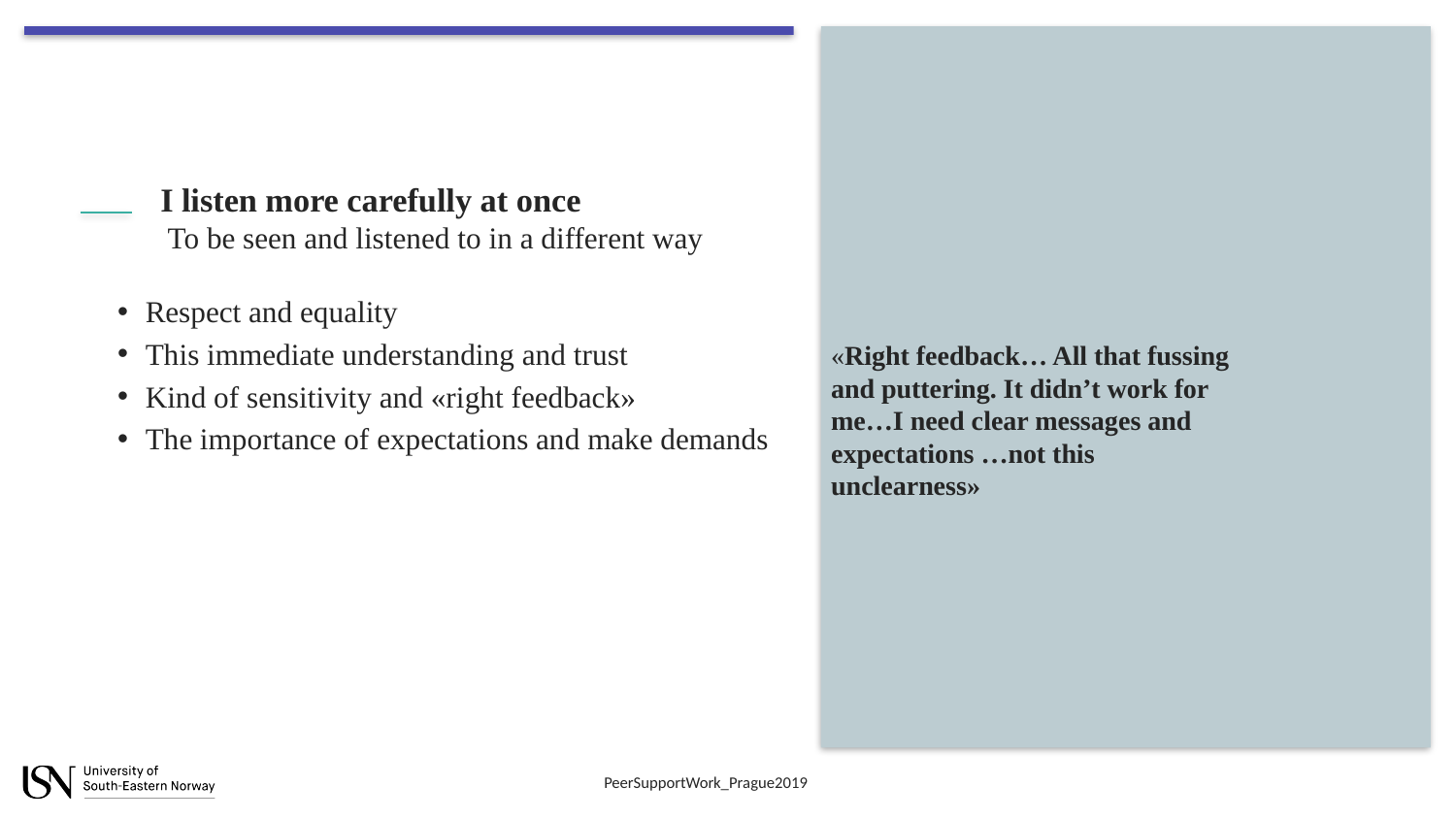

«Right feedback… All that fussing and puttering. It didn’t work for me…I need clear messages and expectations …not this unclearness»

# I listen more carefully at once To be seen and listened to in a different way
Respect and equality
This immediate understanding and trust
Kind of sensitivity and «right feedback»
The importance of expectations and make demands
PeerSupportWork_Prague2019